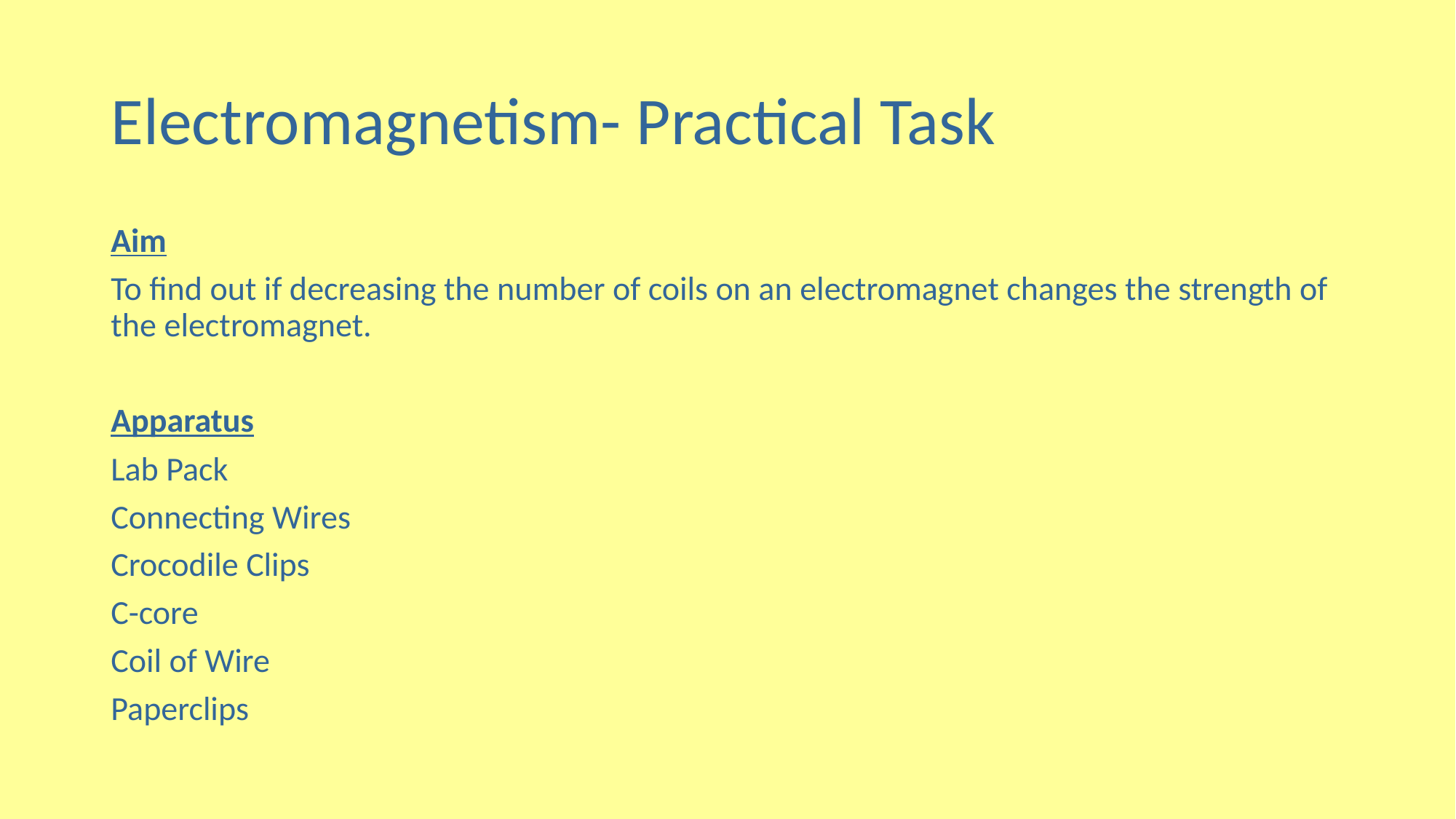

# Electromagnetism- Practical Task
Aim
To find out if decreasing the number of coils on an electromagnet changes the strength of the electromagnet.

Apparatus
Lab Pack
Connecting Wires
Crocodile Clips
C-core
Coil of Wire
Paperclips